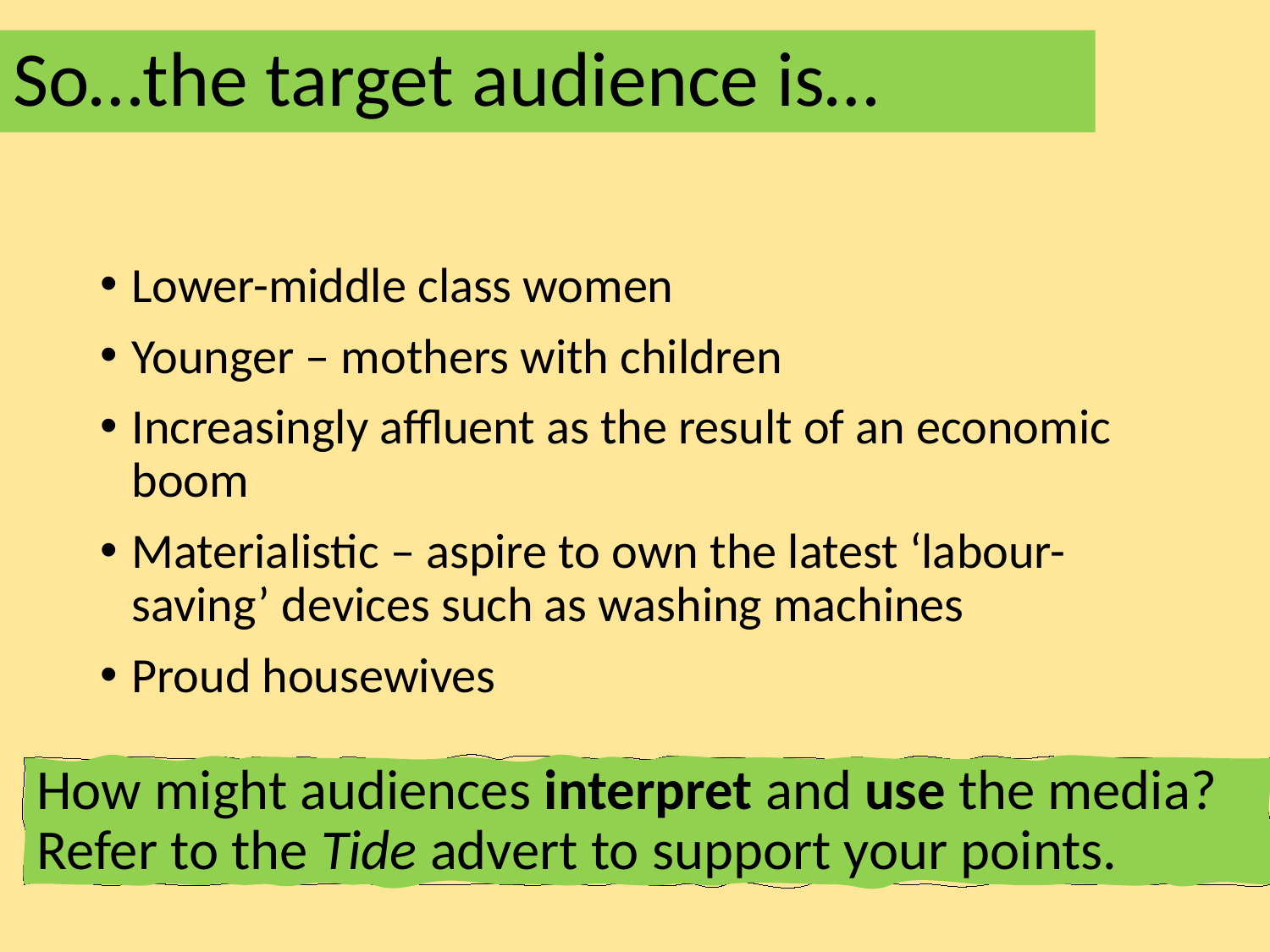

# So…the target audience is…
Lower-middle class women
Younger – mothers with children
Increasingly affluent as the result of an economic boom
Materialistic – aspire to own the latest ‘labour-saving’ devices such as washing machines
Proud housewives
How might audiences interpret and use the media? Refer to the Tide advert to support your points.